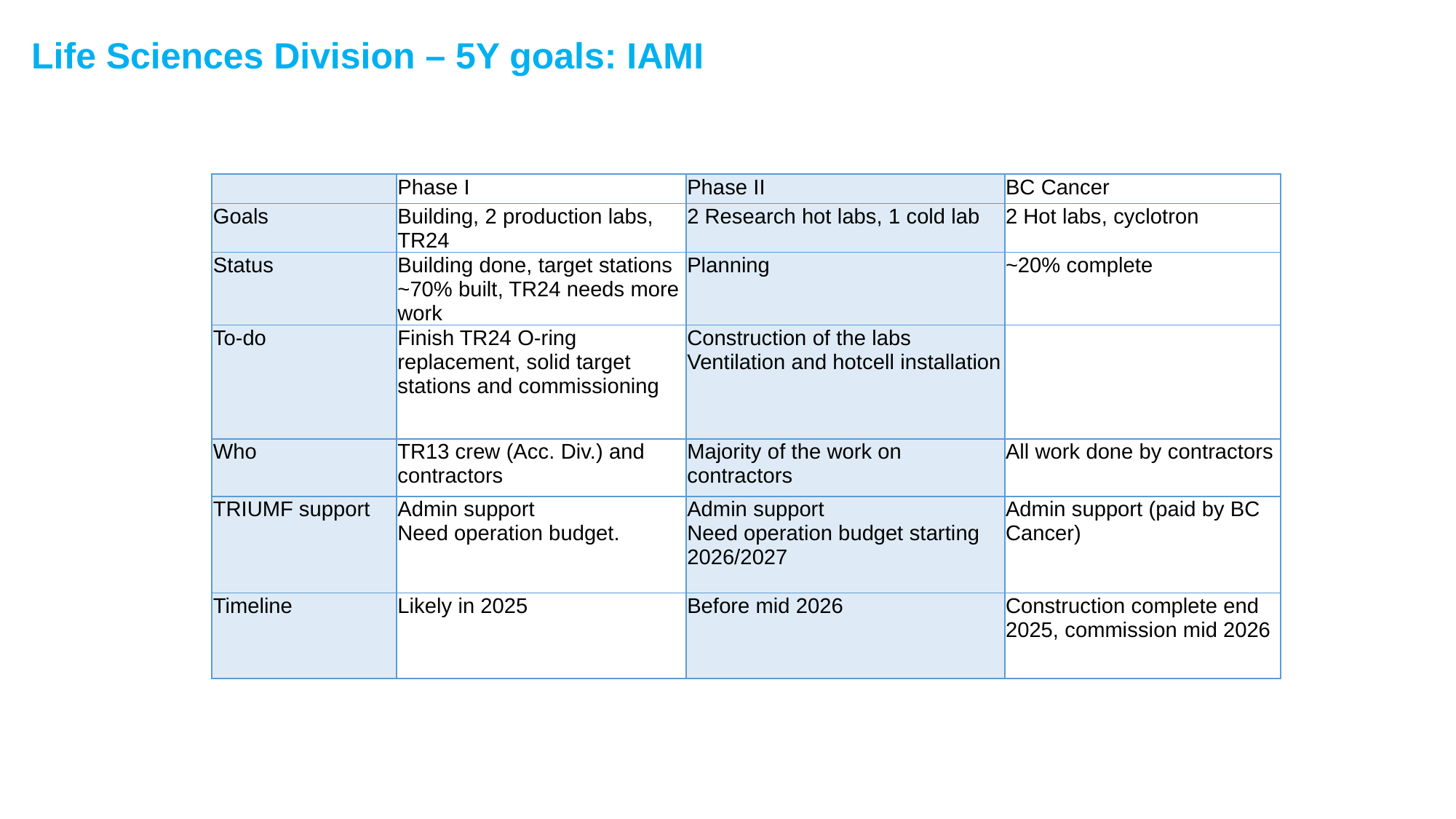

Life Sciences Division – 5Y goals: IAMI

|  | Phase I | Phase II | BC Cancer |
| --- | --- | --- | --- |
| Goals | Building, 2 production labs, TR24 | 2 Research hot labs, 1 cold lab | 2 Hot labs, cyclotron |
| Status | Building done, target stations ~70% built, TR24 needs more work | Planning | ~20% complete |
| To-do | Finish TR24 O-ring replacement, solid target stations and commissioning | Construction of the labs Ventilation and hotcell installation |  |
| Who | TR13 crew (Acc. Div.) and contractors | Majority of the work on contractors | All work done by contractors |
| TRIUMF support | Admin support Need operation budget. | Admin support Need operation budget starting 2026/2027 | Admin support (paid by BC Cancer) |
| Timeline | Likely in 2025 | Before mid 2026 | Construction complete end 2025, commission mid 2026 |